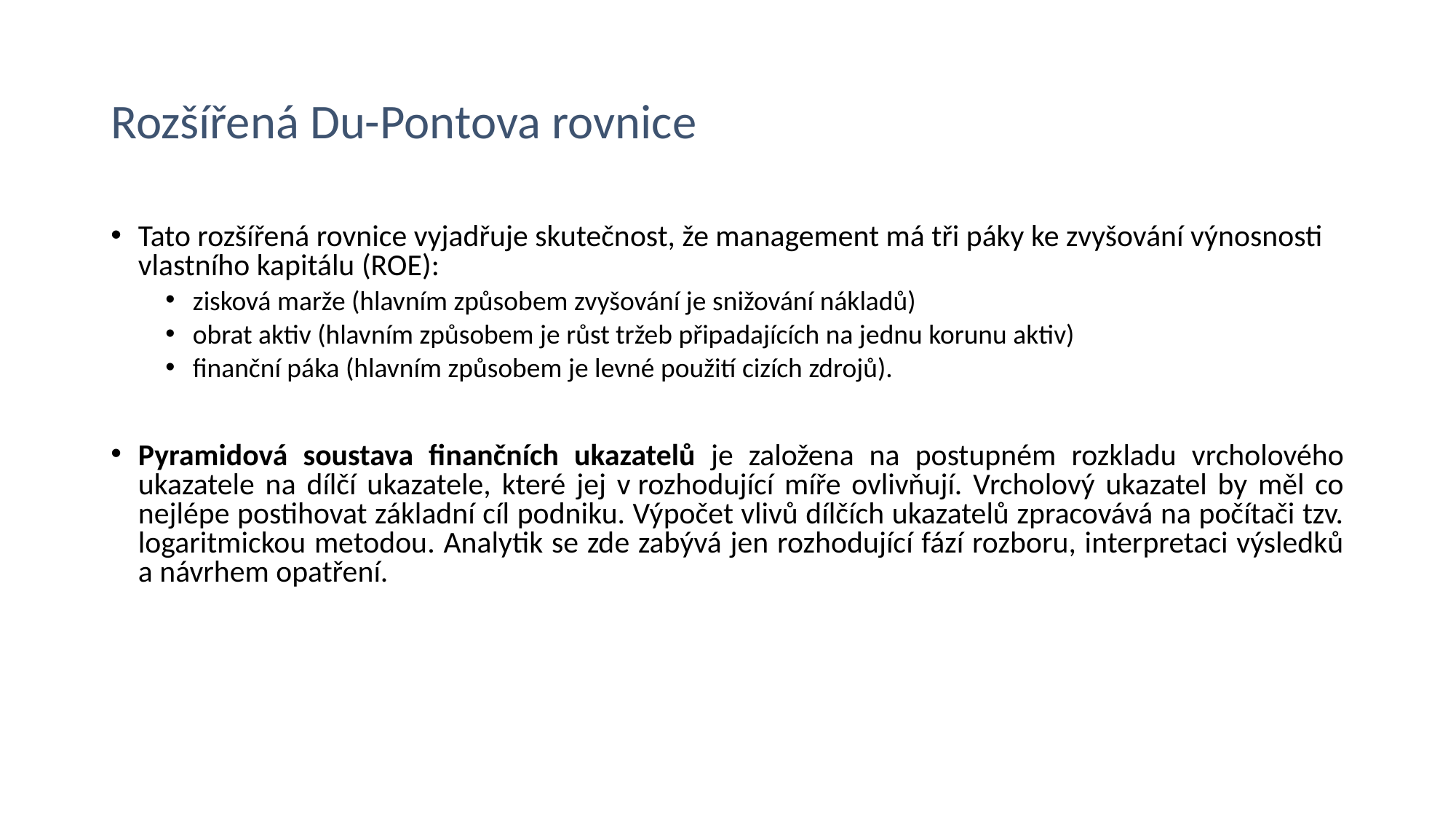

# Rozšířená Du-Pontova rovnice
Tato rozšířená rovnice vyjadřuje skutečnost, že management má tři páky ke zvyšování výnosnosti vlastního kapitálu (ROE):
zisková marže (hlavním způsobem zvyšování je snižování nákladů)
obrat aktiv (hlavním způsobem je růst tržeb připadajících na jednu korunu aktiv)
finanční páka (hlavním způsobem je levné použití cizích zdrojů).

Pyramidová soustava finančních ukazatelů je založena na postupném rozkladu vrcholového ukazatele na dílčí ukazatele, které jej v rozhodující míře ovlivňují. Vrcholový ukazatel by měl co nejlépe postihovat základní cíl podniku. Výpočet vlivů dílčích ukazatelů zpracovává na počítači tzv. logaritmickou metodou. Analytik se zde zabývá jen rozhodující fází rozboru, interpretaci výsledků a návrhem opatření.